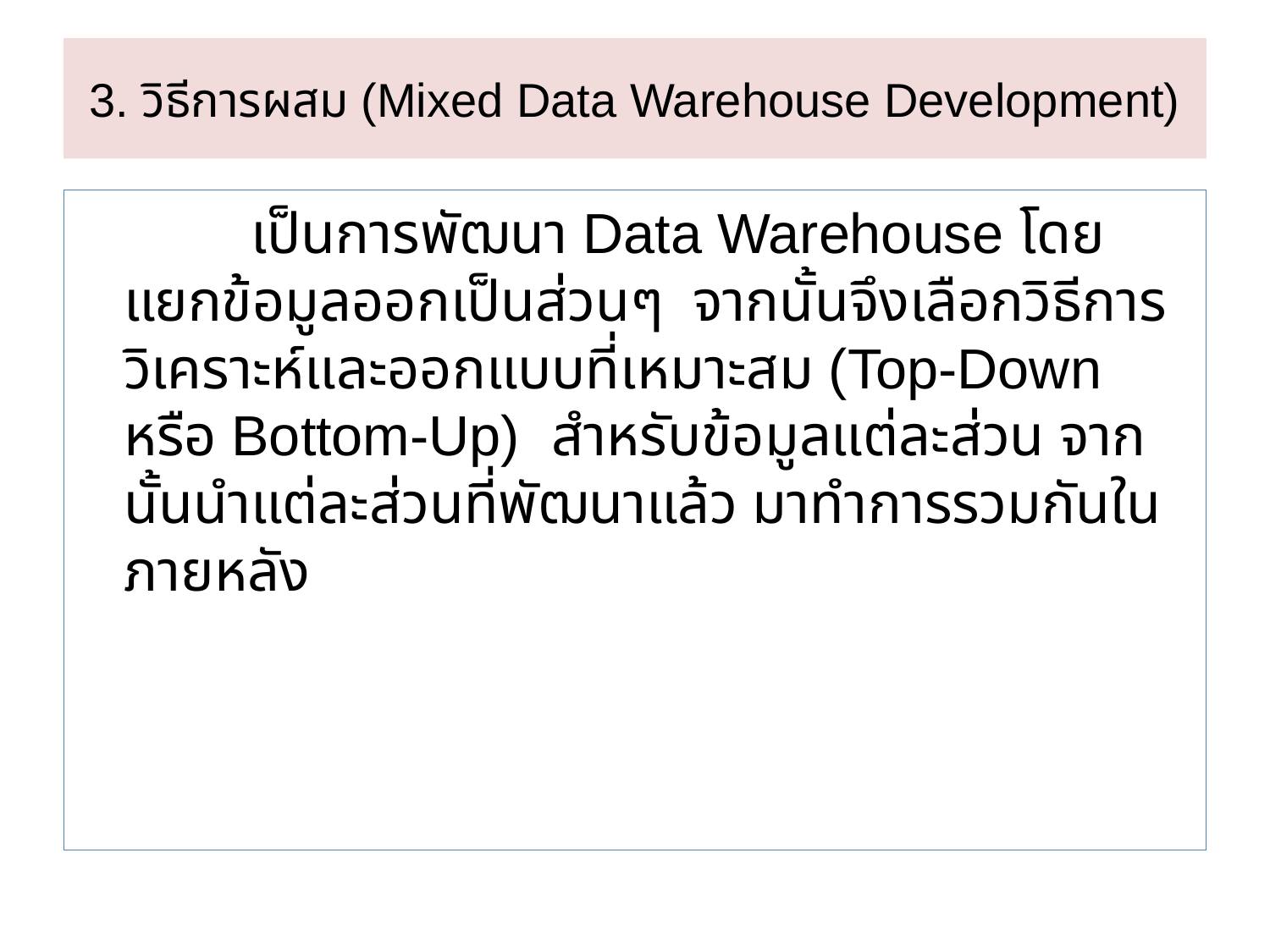

# 3. วิธีการผสม (Mixed Data Warehouse Development)
		เป็นการพัฒนา Data Warehouse โดยแยกข้อมูลออกเป็นส่วนๆ  จากนั้นจึงเลือกวิธีการวิเคราะห์และออกแบบที่เหมาะสม (Top-Down หรือ Bottom-Up)  สำหรับข้อมูลแต่ละส่วน จากนั้นนำแต่ละส่วนที่พัฒนาแล้ว มาทำการรวมกันในภายหลัง